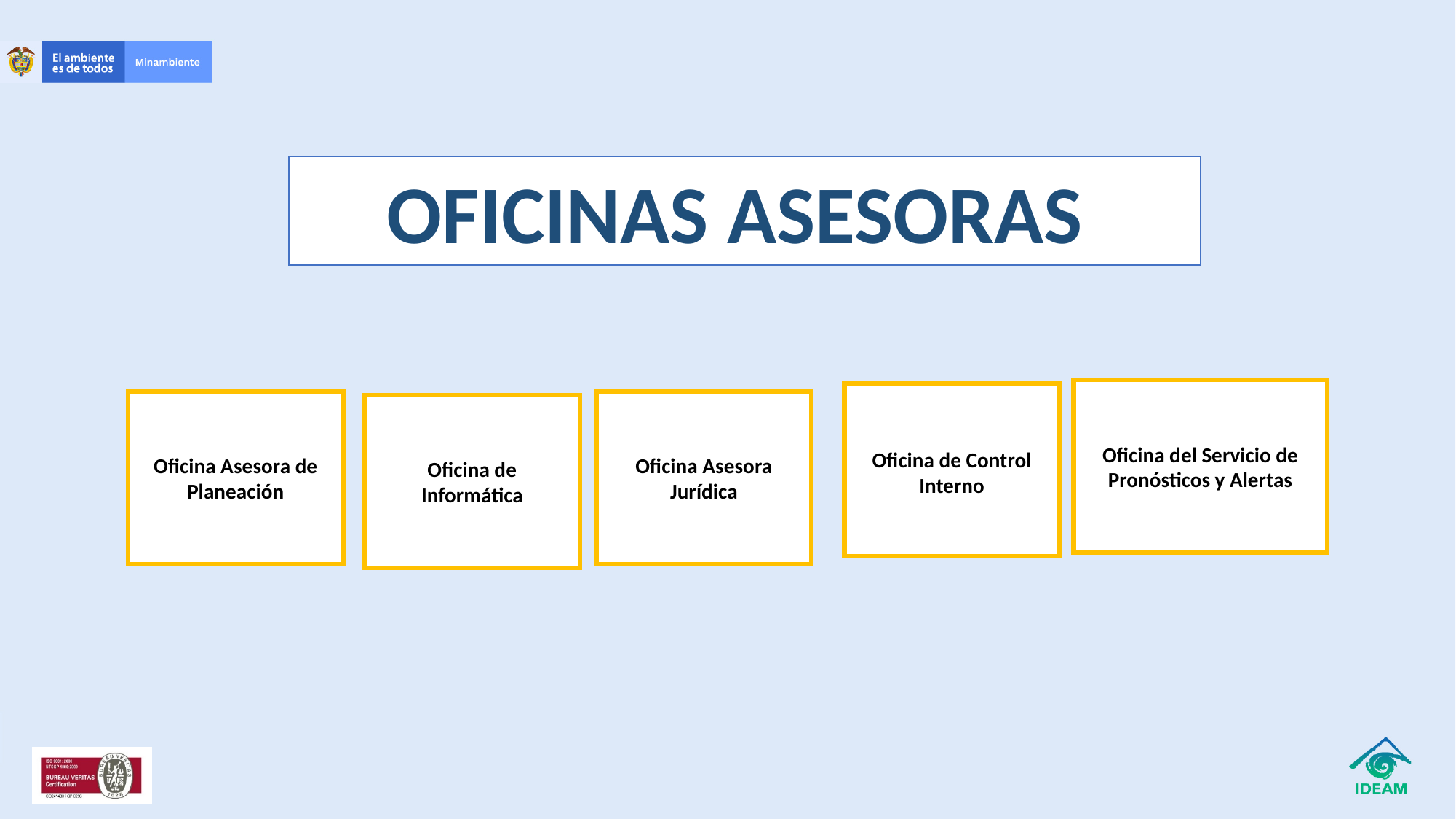

OFICINAS ASESORAS
Oficina del Servicio de Pronósticos y Alertas

Oficina de Control Interno

Oficina Asesora de Planeación
Oficina Asesora Jurídica
Oficina de Informática